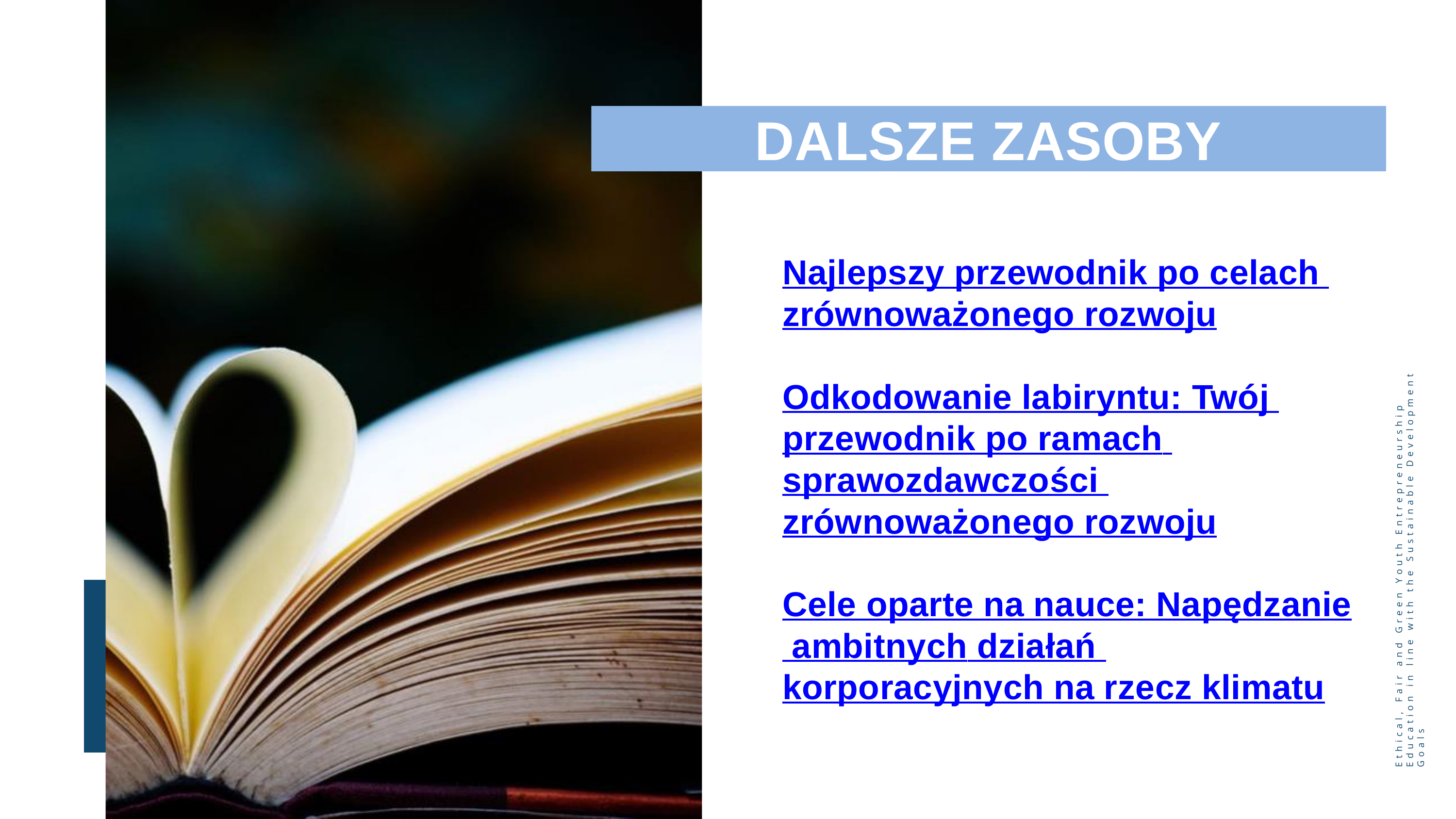

DALSZE ZASOBY
Najlepszy przewodnik po celach zrównoważonego rozwoju

Odkodowanie labiryntu: Twój przewodnik po ramach sprawozdawczości zrównoważonego rozwoju

Cele oparte na nauce: Napędzanie ambitnych działań korporacyjnych na rzecz klimatu
Ethical, Fair and Green Youth Entrepreneurship Education in line with the Sustainable Development Goals